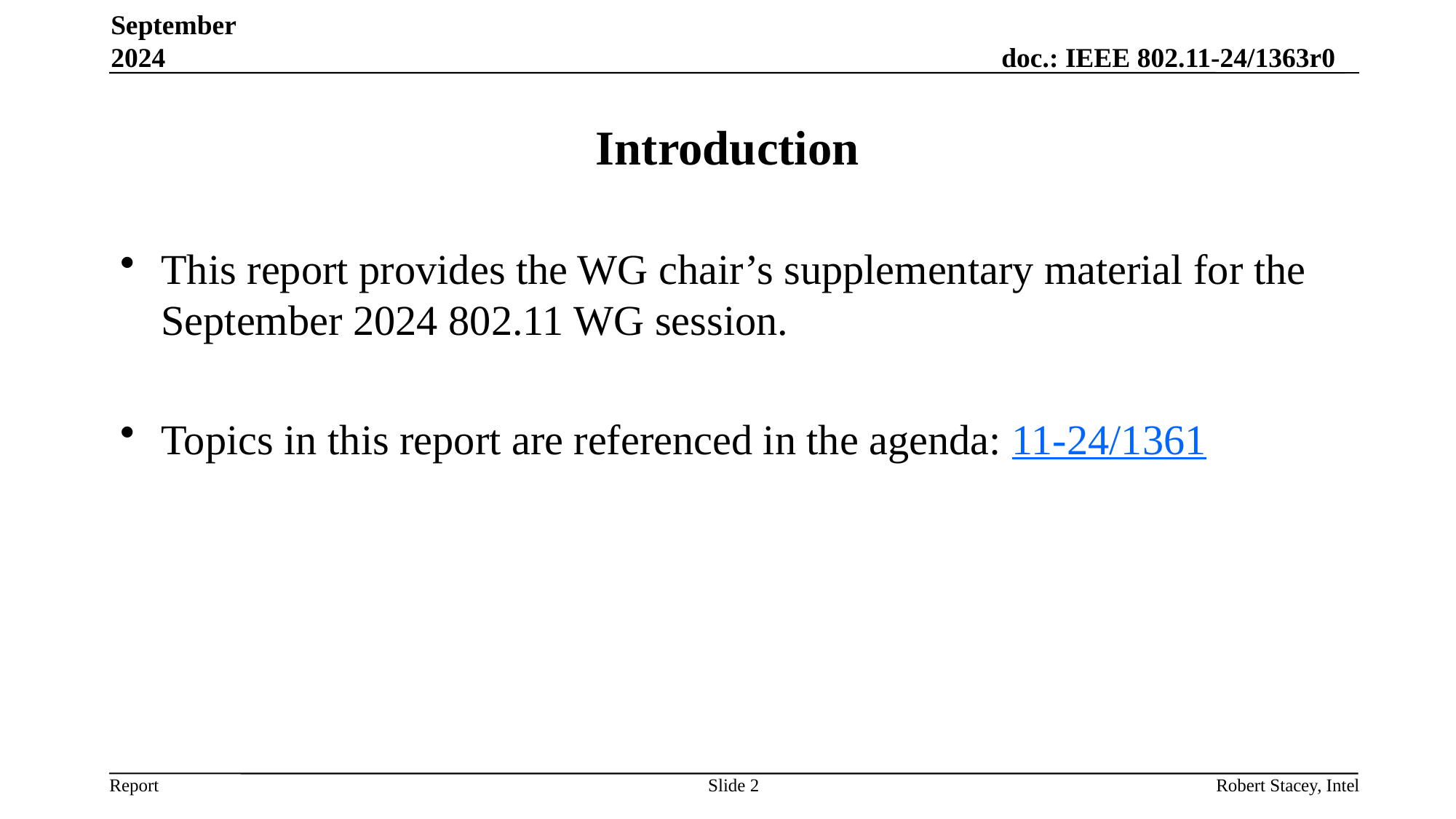

September 2024
# Introduction
This report provides the WG chair’s supplementary material for the September 2024 802.11 WG session.

Topics in this report are referenced in the agenda: 11-24/1361

Slide 2
Robert Stacey, Intel